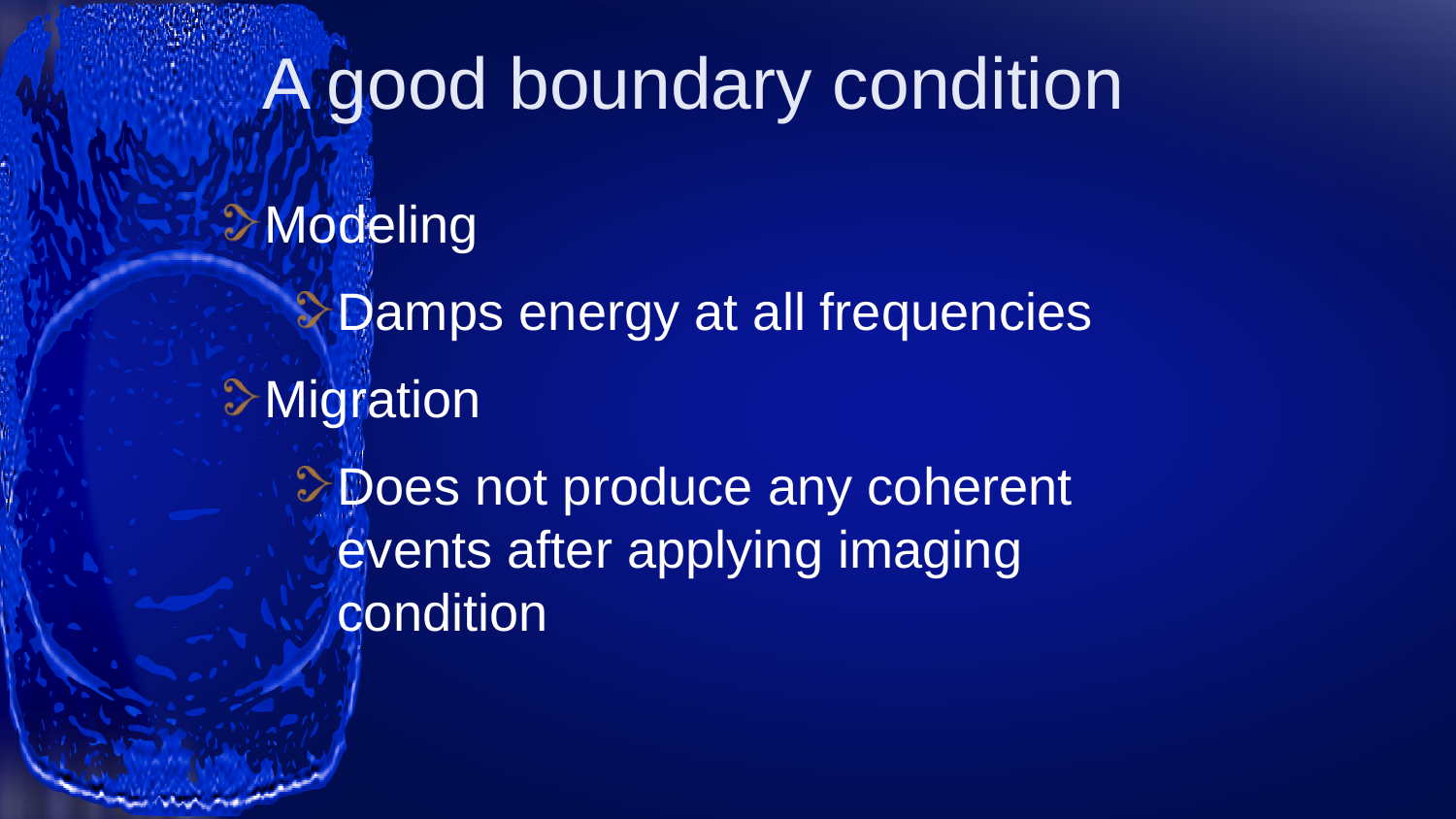

# A good boundary condition

Modeling
Damps energy at all frequencies
Migration
Does not produce any coherent events after applying imaging condition